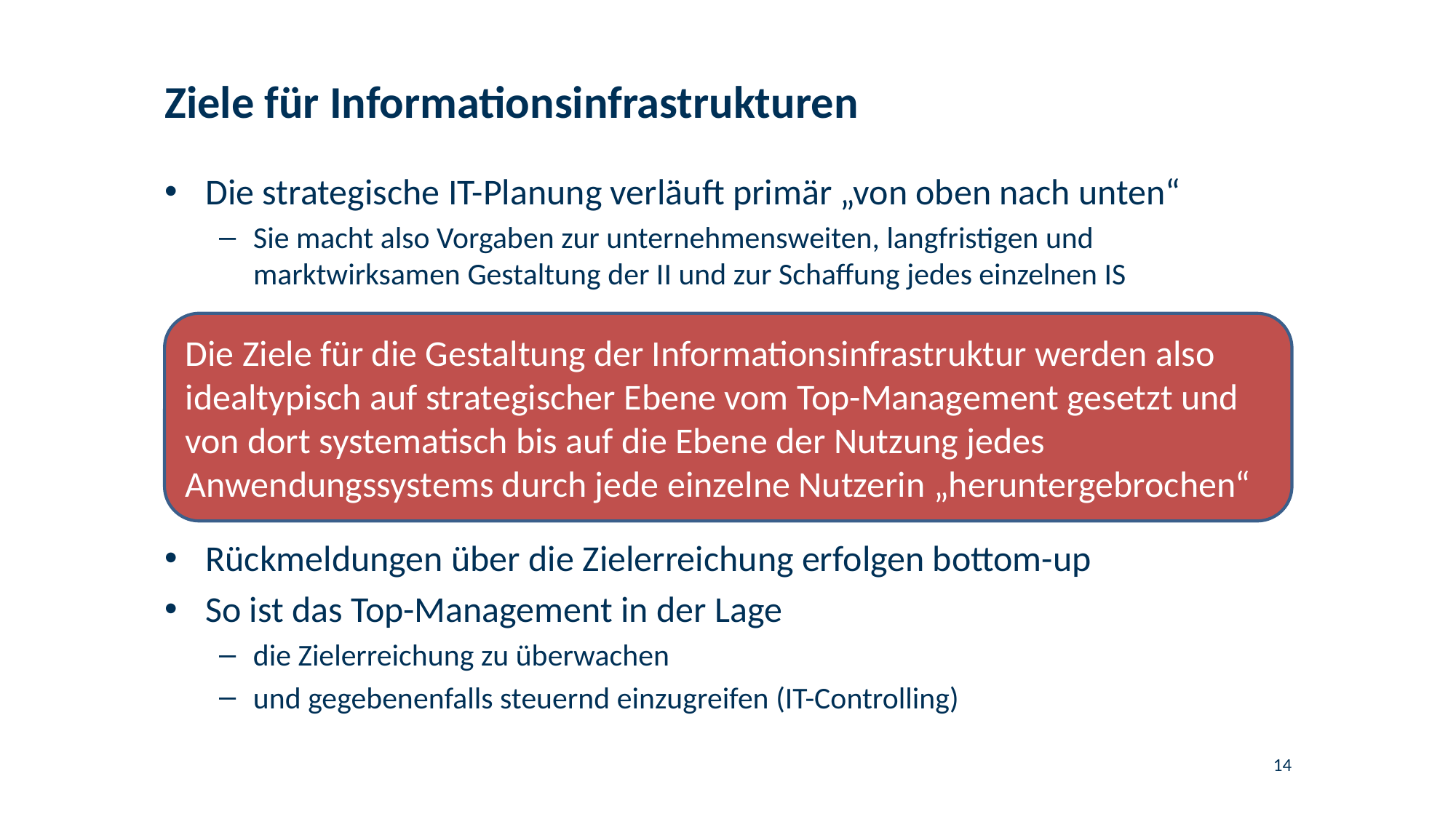

# Ziele für Informationsinfrastrukturen
Die strategische IT-Planung verläuft primär „von oben nach unten“
Sie macht also Vorgaben zur unternehmensweiten, langfristigen und marktwirksamen Gestaltung der II und zur Schaffung jedes einzelnen IS

Die Ziele für die Gestaltung der Informationsinfrastruktur werden also idealtypisch auf strategischer Ebene vom Top-Management gesetzt und von dort systematisch bis auf die Ebene der Nutzung jedes Anwendungssystems durch jede einzelne Nutzerin „heruntergebrochen“
Rückmeldungen über die Zielerreichung erfolgen bottom-up
So ist das Top-Management in der Lage
die Zielerreichung zu überwachen
und gegebenenfalls steuernd einzugreifen (IT-Controlling)
14